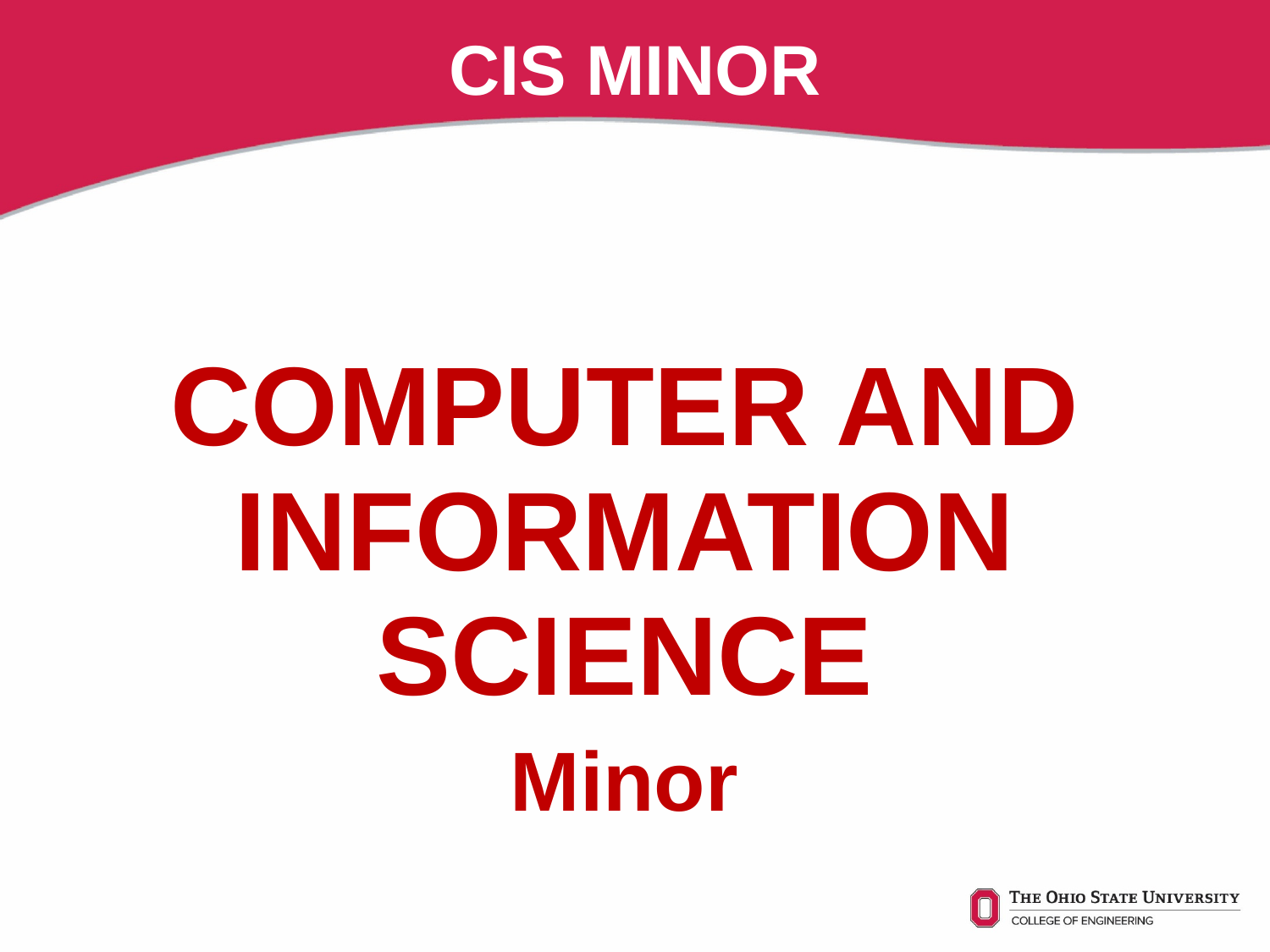

# CIS MINOR

COMPUTER AND INFORMATION SCIENCE
Minor